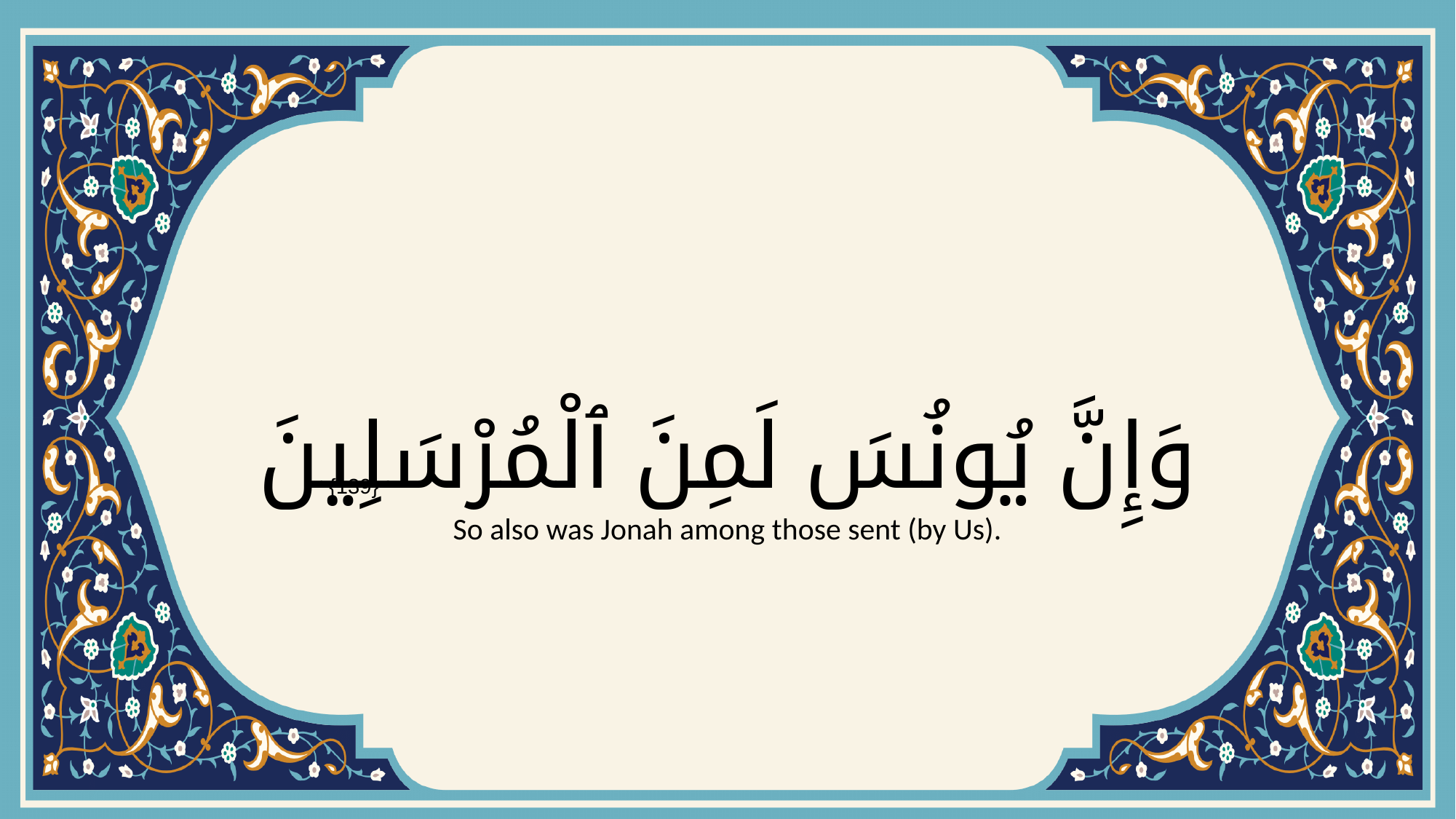

# وَإِنَّ يُونُسَ لَمِنَ ٱلْمُرْسَلِينَ
{139}
So also was Jonah among those sent (by Us).